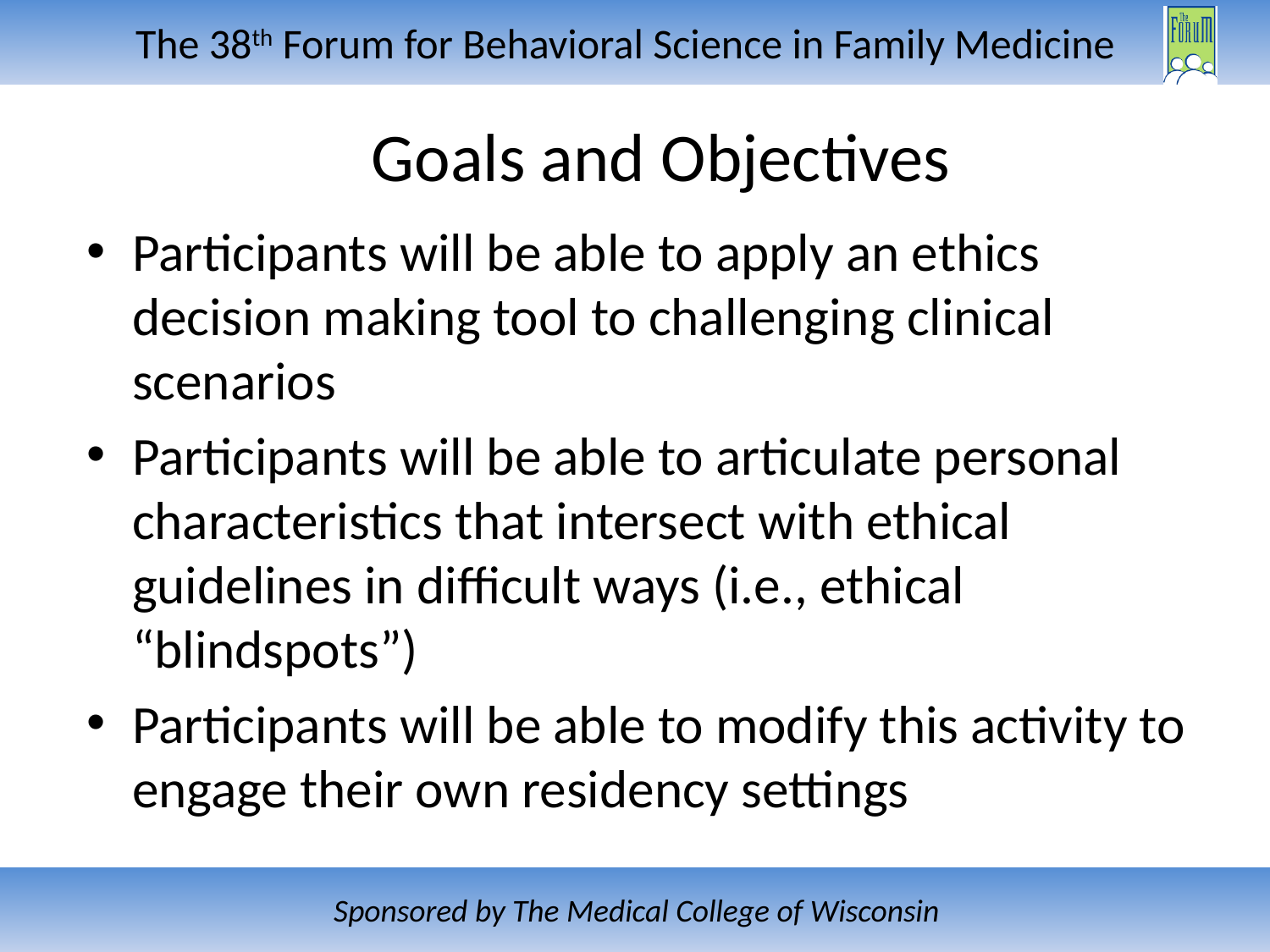

# Goals and Objectives
Participants will be able to apply an ethics decision making tool to challenging clinical scenarios
Participants will be able to articulate personal characteristics that intersect with ethical guidelines in difficult ways (i.e., ethical “blindspots”)
Participants will be able to modify this activity to engage their own residency settings